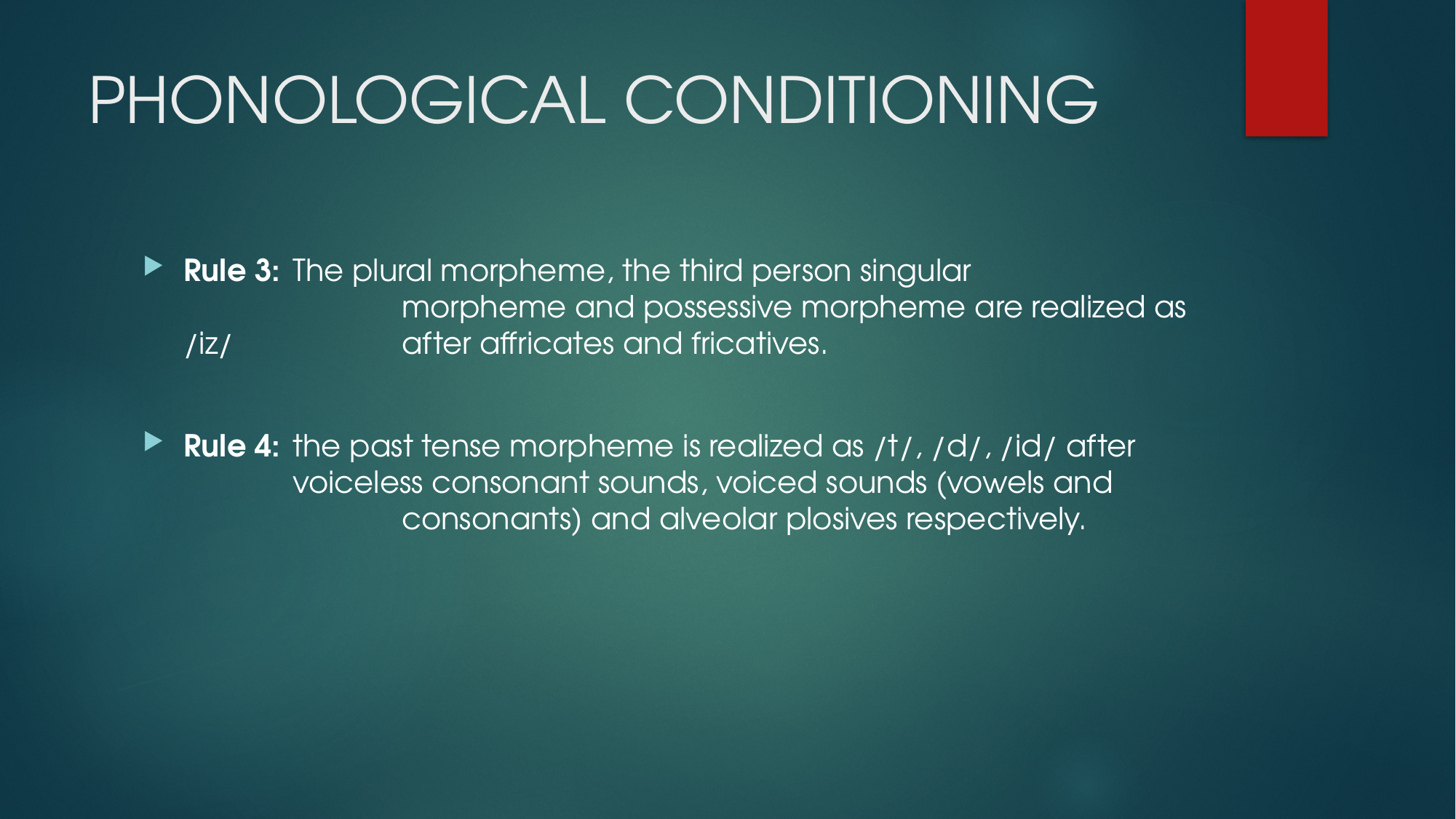

# PHONOLOGICAL CONDITIONING
Rule 3: 	The plural morpheme, the third person singular 				morpheme and possessive morpheme are realized as /iz/ 		after affricates and fricatives.

Rule 4:	the past tense morpheme is realized as /t/, /d/, /id/ after 		voiceless consonant sounds, voiced sounds (vowels and 			consonants) and alveolar plosives respectively.